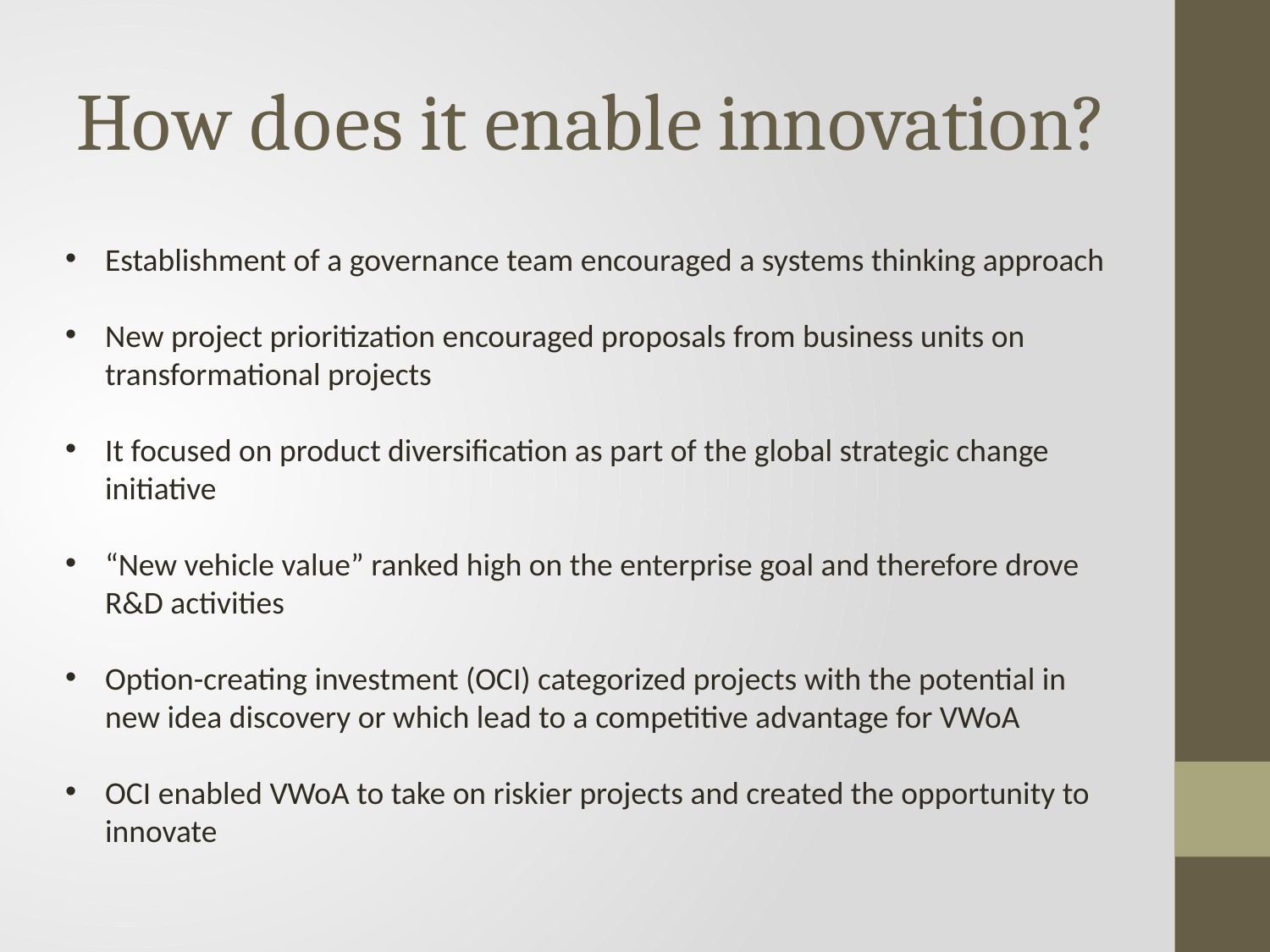

# How does it enable innovation?
Establishment of a governance team encouraged a systems thinking approach

New project prioritization encouraged proposals from business units on transformational projects

It focused on product diversification as part of the global strategic change initiative

“New vehicle value” ranked high on the enterprise goal and therefore drove R&D activities

Option-creating investment (OCI) categorized projects with the potential in new idea discovery or which lead to a competitive advantage for VWoA

OCI enabled VWoA to take on riskier projects and created the opportunity to innovate